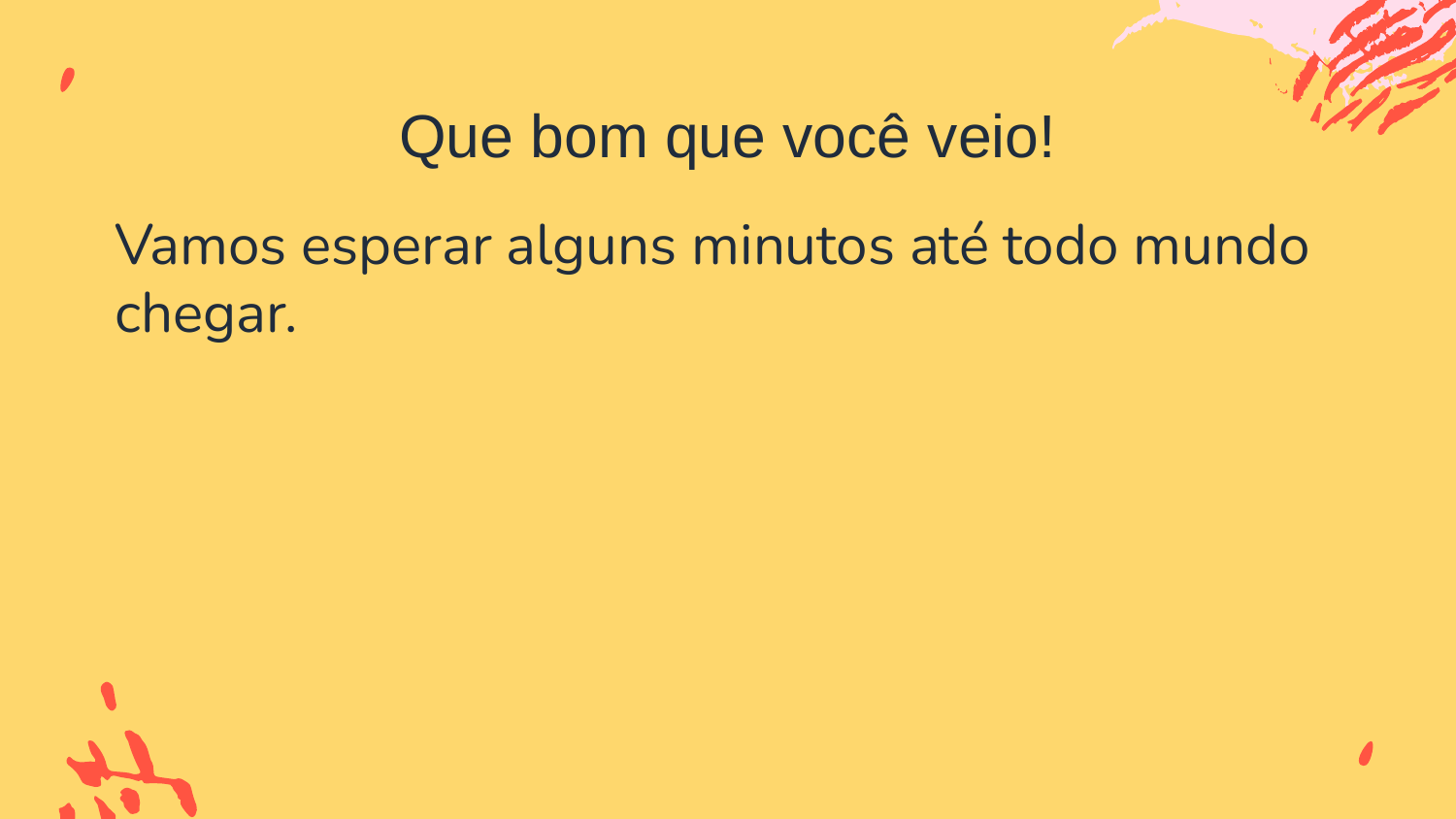

# Que bom que você veio!
Vamos esperar alguns minutos até todo mundo chegar.